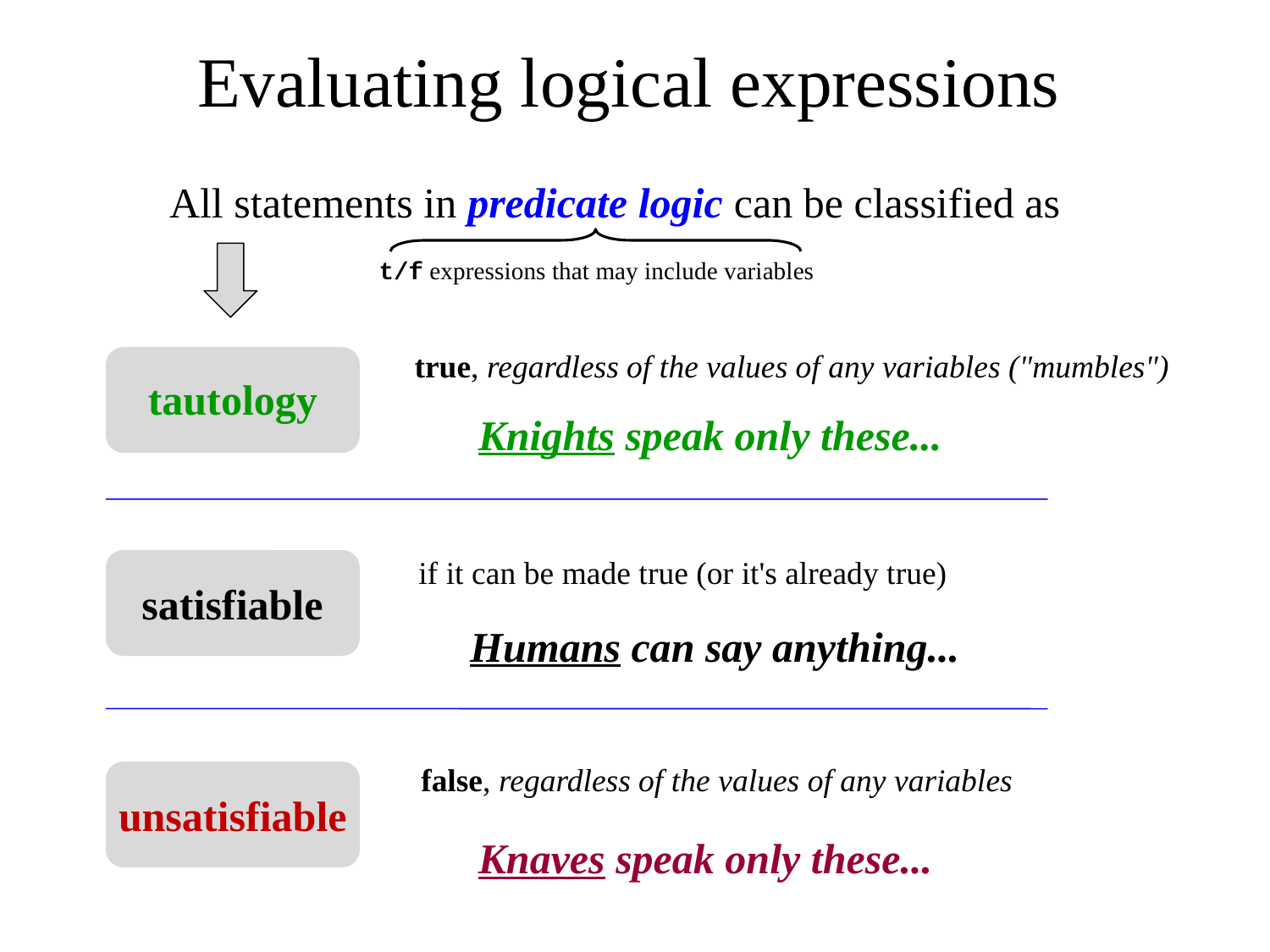

Evaluating logical expressions

All statements in predicate logic can be classified as

t/f expressions that may include variables
true, regardless of the values of any variables ("mumbles")

tautology
Knights speak only these...

if it can be made true (or it's already true)

satisfiable
Humans can say anything...

false, regardless of the values of any variables

unsatisfiable
Knaves speak only these...